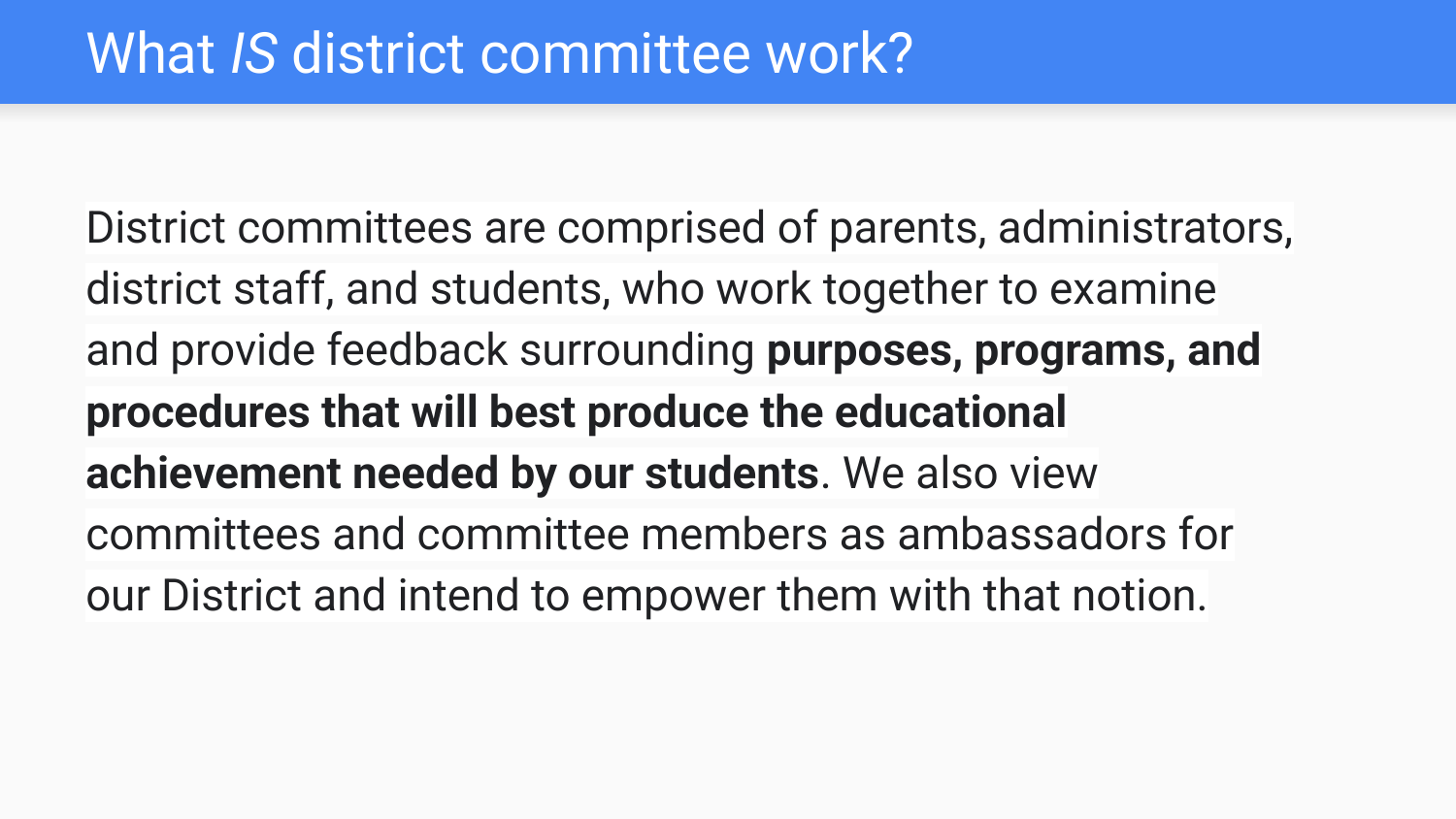

# What IS district committee work?
District committees are comprised of parents, administrators, district staff, and students, who work together to examine and provide feedback surrounding purposes, programs, and procedures that will best produce the educational achievement needed by our students. We also view committees and committee members as ambassadors for our District and intend to empower them with that notion.